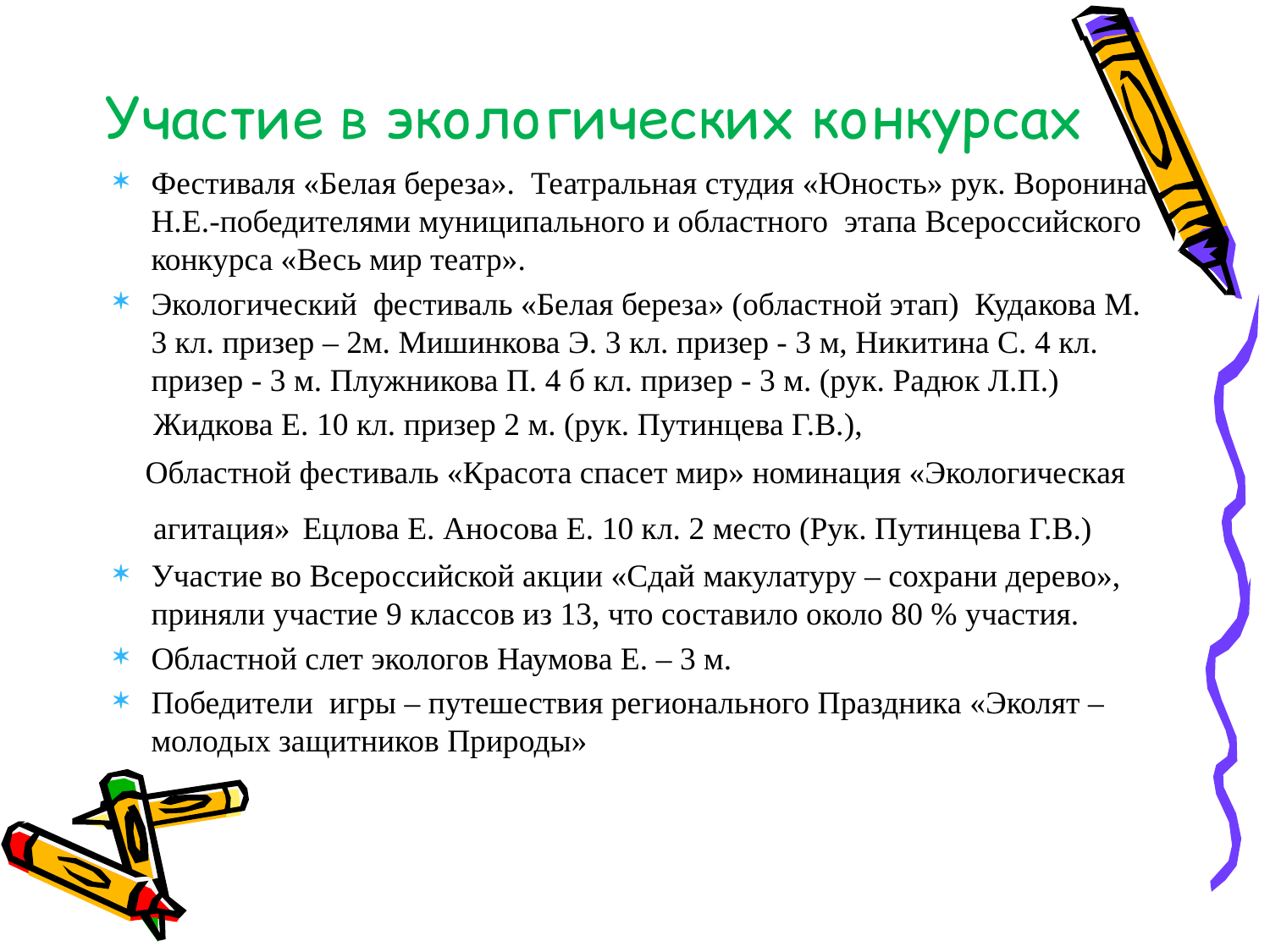

# Участие в экологических конкурсах
Фестиваля «Белая береза».  Театральная студия «Юность» рук. Воронина Н.Е.-победителями муниципального и областного  этапа Всероссийского конкурса «Весь мир театр».
Экологический  фестиваль «Белая береза» (областной этап)  Кудакова М. 3 кл. призер – 2м. Мишинкова Э. 3 кл. призер - 3 м, Никитина С. 4 кл. призер - 3 м. Плужникова П. 4 б кл. призер - 3 м. (рук. Радюк Л.П.)
     Жидкова Е. 10 кл. призер 2 м. (рук. Путинцева Г.В.),
    Областной фестиваль «Красота спасет мир» номинация «Экологическая         агитация» Ецлова Е. Аносова Е. 10 кл. 2 место (Рук. Путинцева Г.В.)
Участие во Всероссийской акции «Сдай макулатуру – сохрани дерево», приняли участие 9 классов из 13, что составило около 80 % участия.
Областной слет экологов Наумова Е. – 3 м.
Победители  игры – путешествия регионального Праздника «Эколят – молодых защитников Природы»